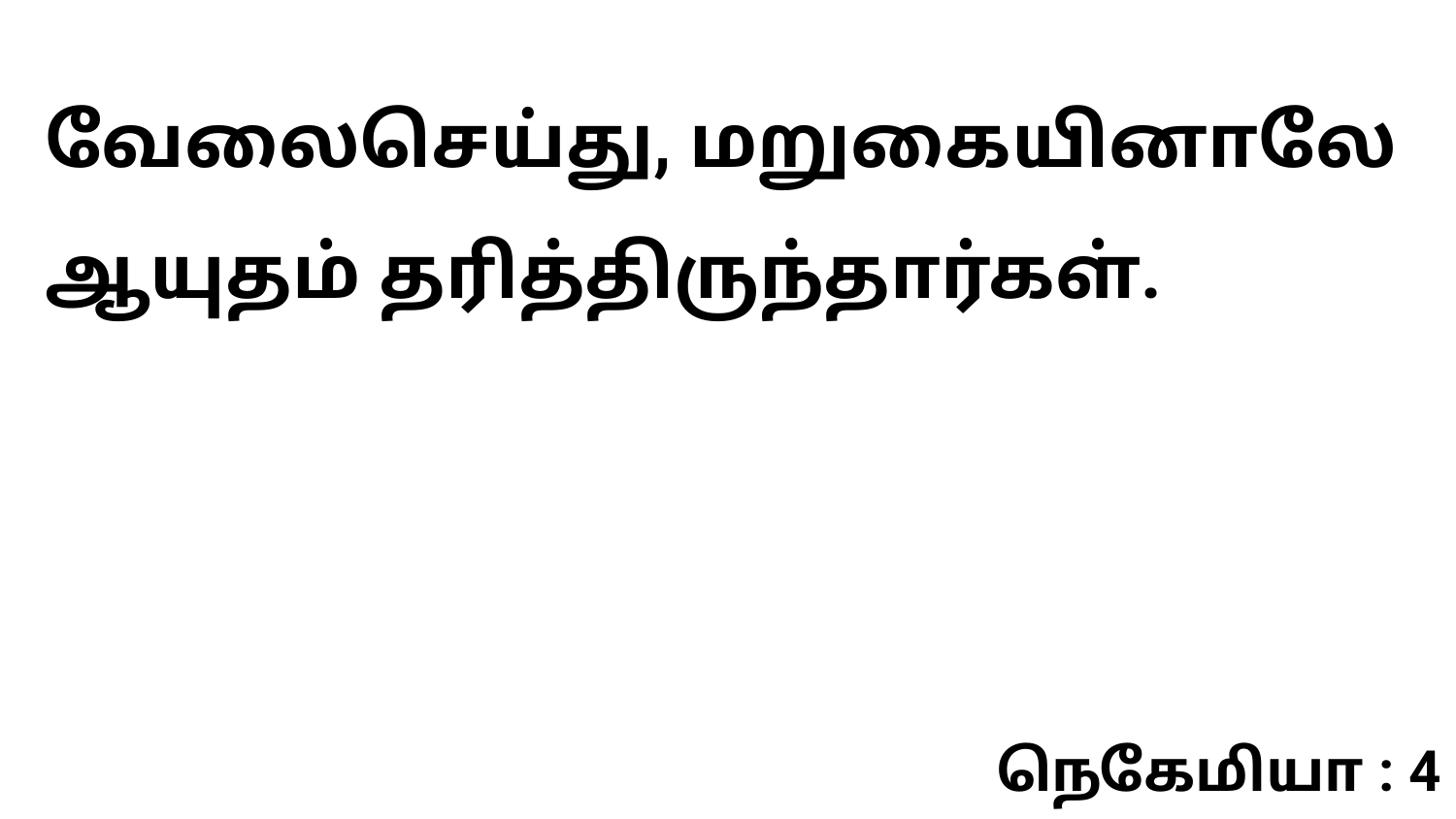

வேலைசெய்து, மறுகையினாலே ஆயுதம் தரித்திருந்தார்கள்.
நெகேமியா : 4